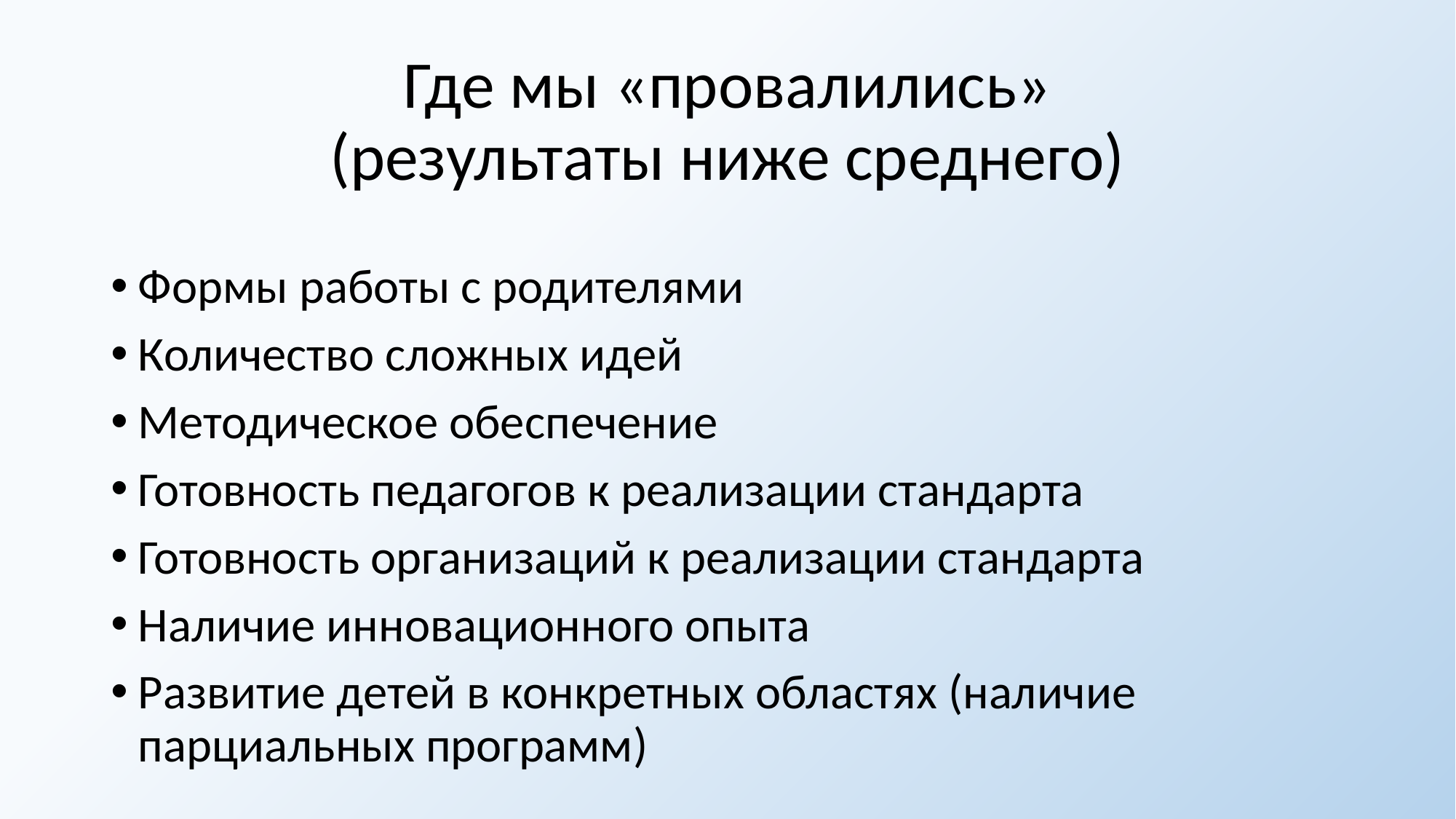

# Где мы «провалились» (результаты ниже среднего)
Формы работы с родителями
Количество сложных идей
Методическое обеспечение
Готовность педагогов к реализации стандарта
Готовность организаций к реализации стандарта
Наличие инновационного опыта
Развитие детей в конкретных областях (наличие парциальных программ)